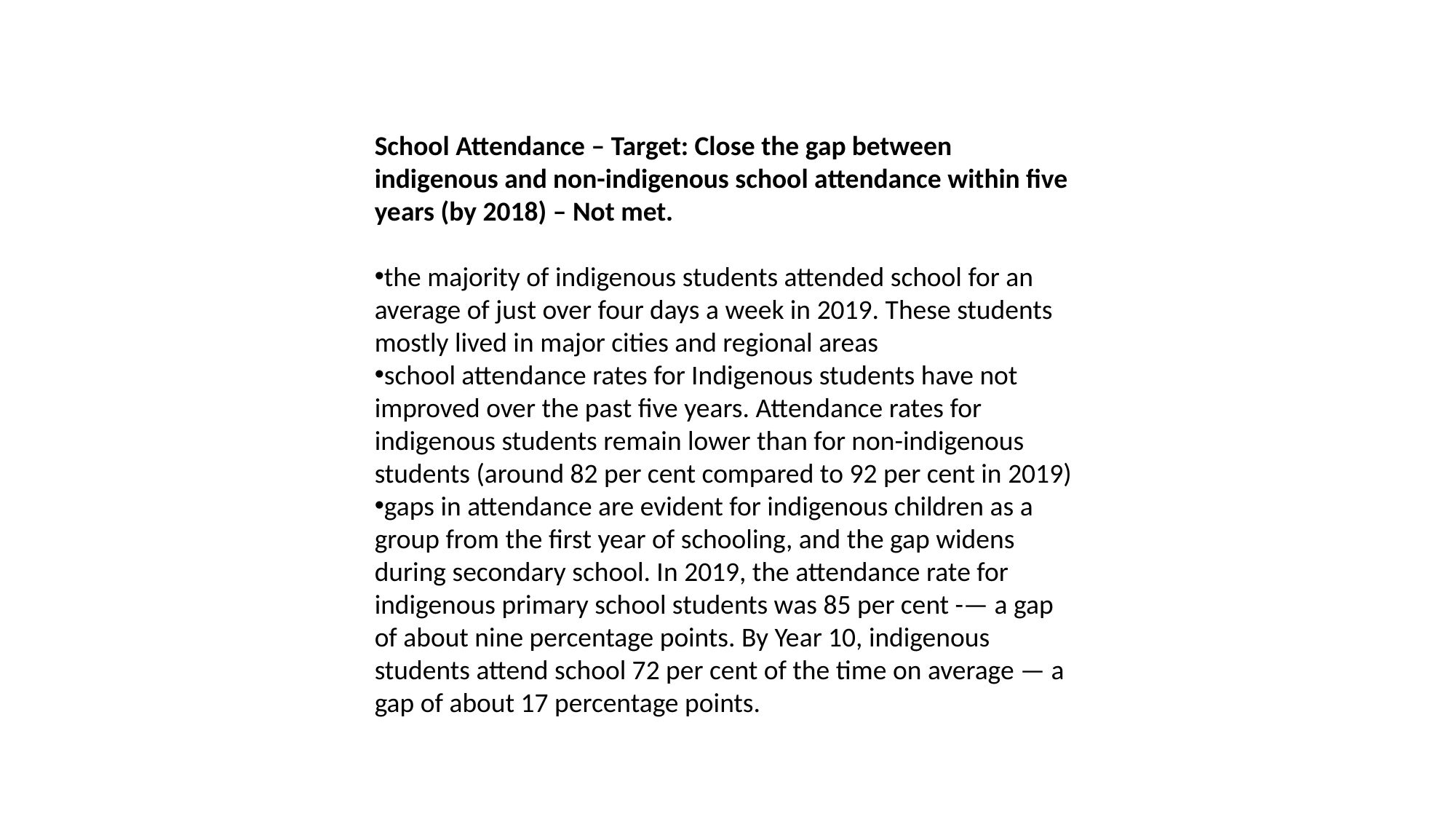

School Attendance – Target: Close the gap between indigenous and non-indigenous school attendance within five years (by 2018) – Not met.

the majority of indigenous students attended school for an average of just over four days a week in 2019. These students mostly lived in major cities and regional areas
school attendance rates for Indigenous students have not improved over the past five years. Attendance rates for indigenous students remain lower than for non-indigenous students (around 82 per cent compared to 92 per cent in 2019)
gaps in attendance are evident for indigenous children as a group from the first year of schooling, and the gap widens during secondary school. In 2019, the attendance rate for indigenous primary school students was 85 per cent -— a gap of about nine percentage points. By Year 10, indigenous students attend school 72 per cent of the time on average — a gap of about 17 percentage points.